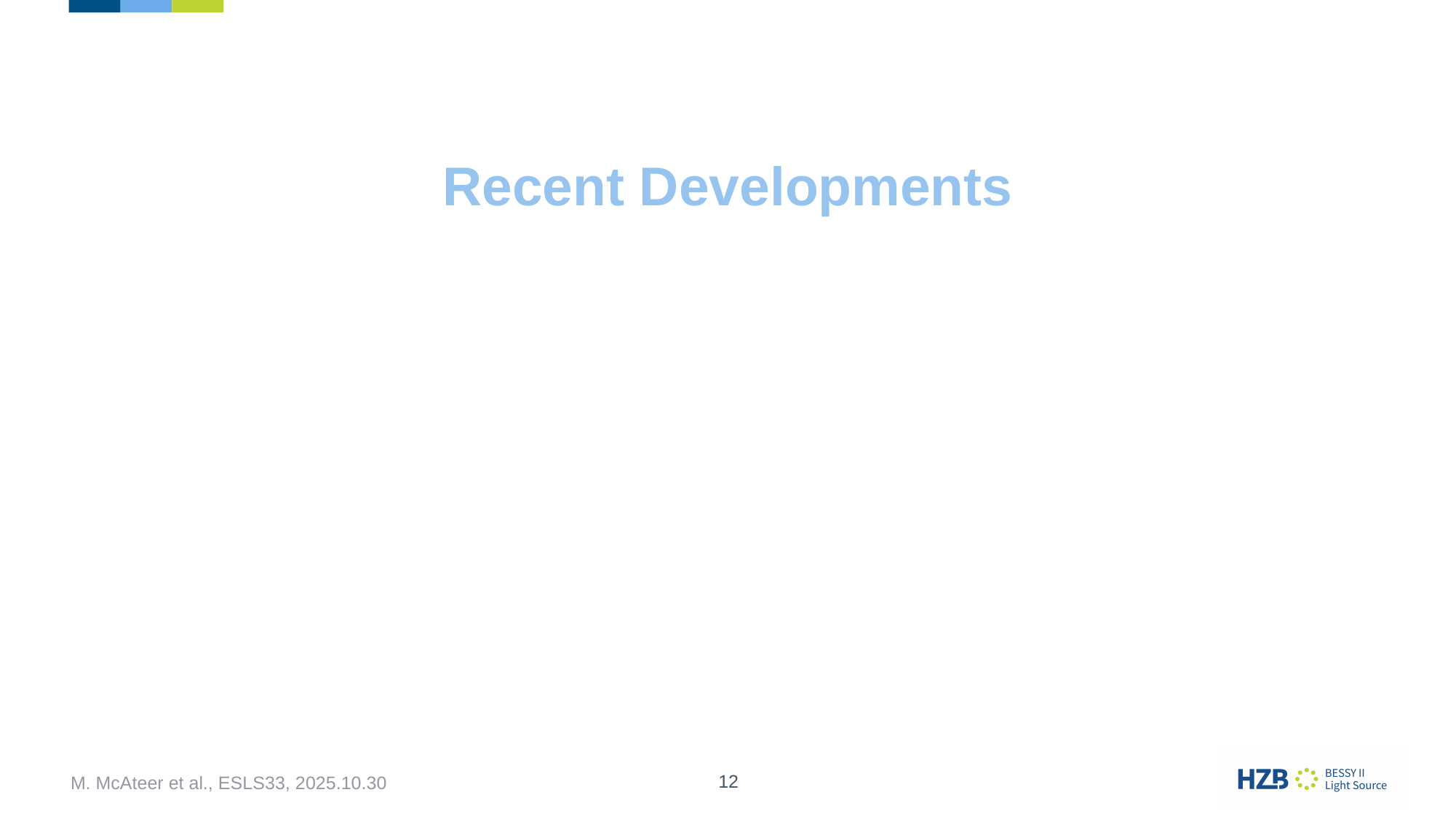

# Recent Developments
M. McAteer et al., ESLS33, 2025.10.30